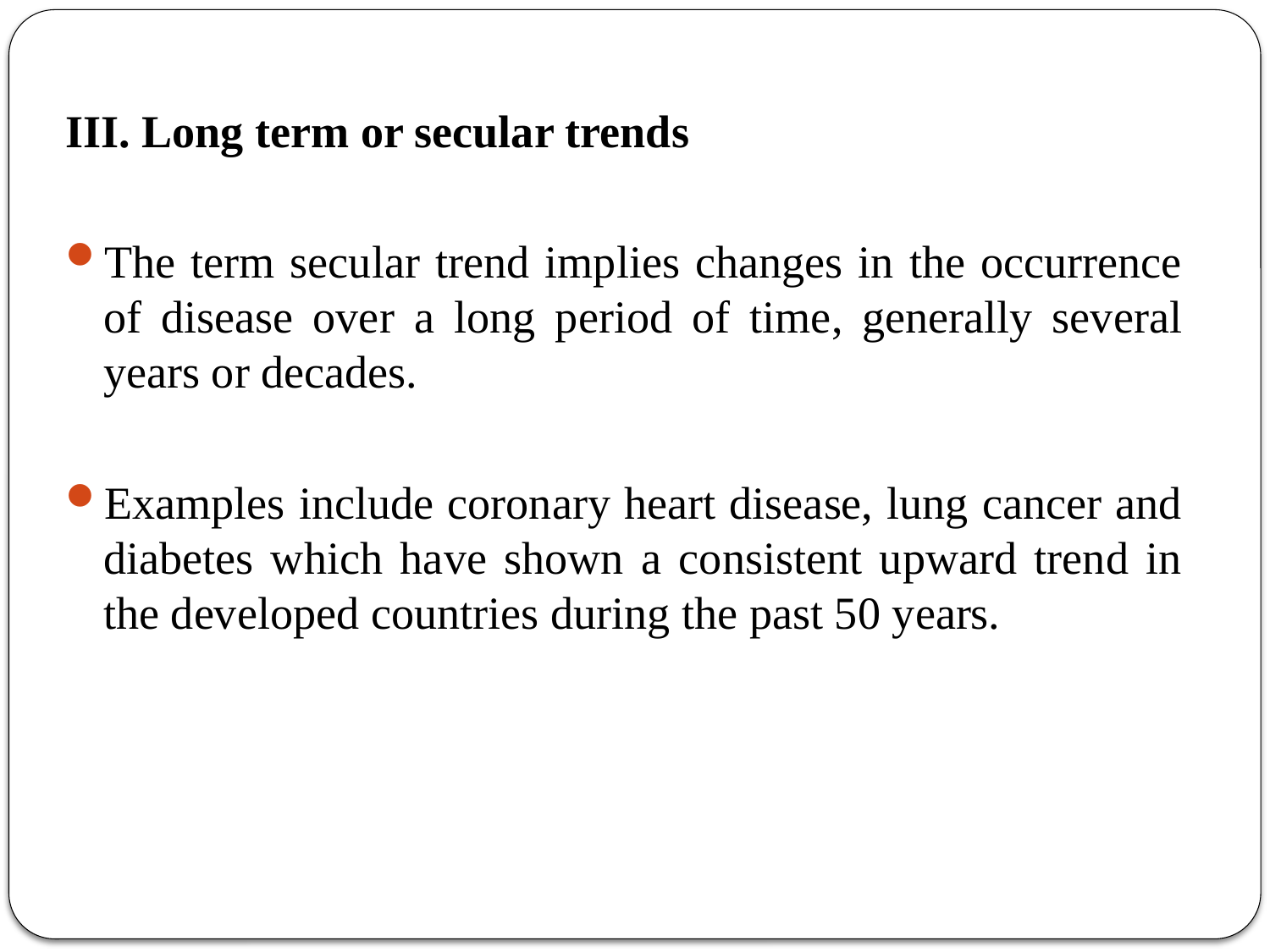

III. Long term or secular trends

The term secular trend implies changes in the occurrence of disease over a long period of time, generally several years or decades.

Examples include coronary heart disease, lung cancer and diabetes which have shown a consistent upward trend in the developed countries during the past 50 years.